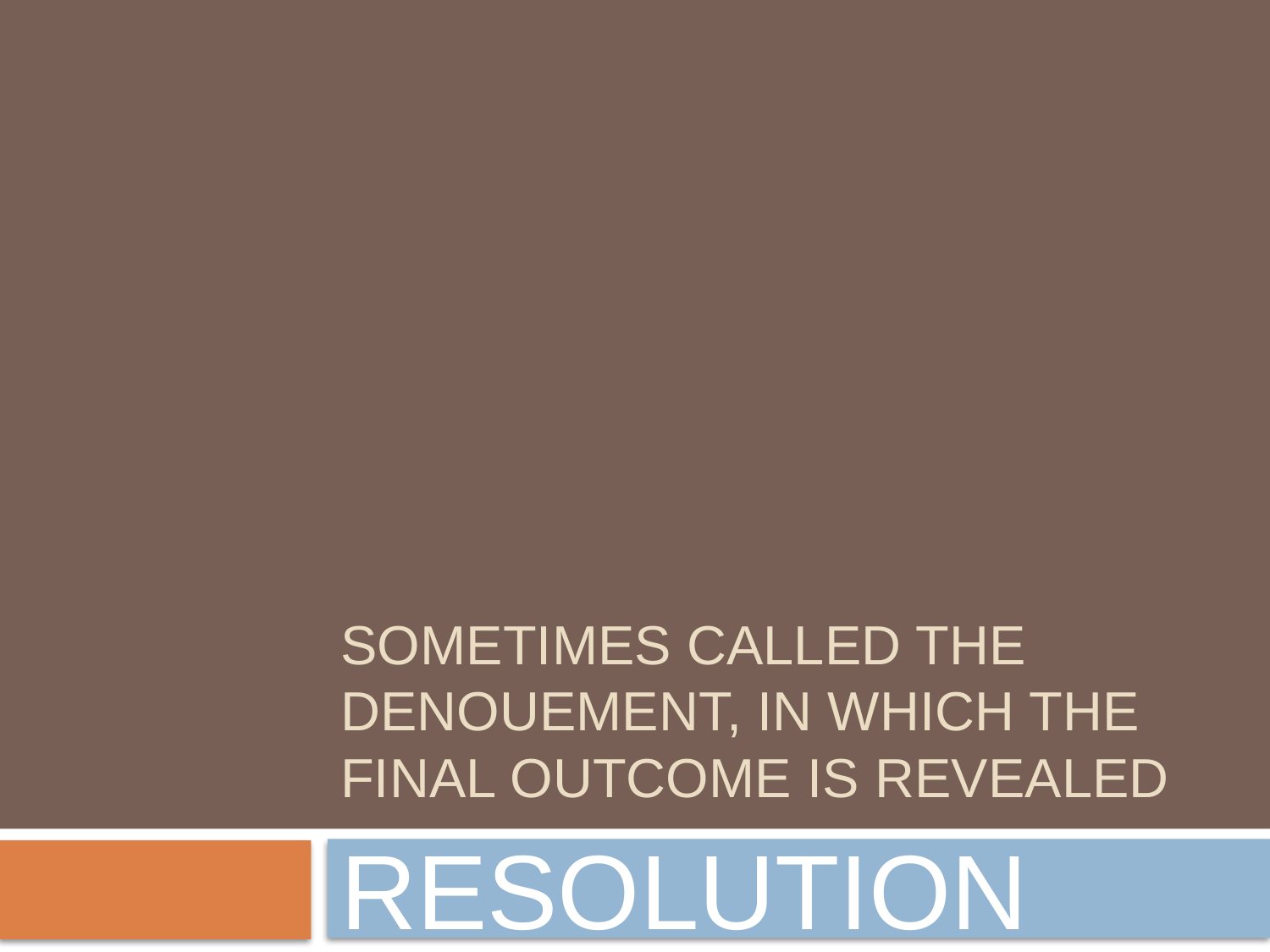

# SOMETIMES CALLED THE DENOUEMENT, IN WHICH THE FINAL OUTCOME IS REVEALED
RESOLUTION